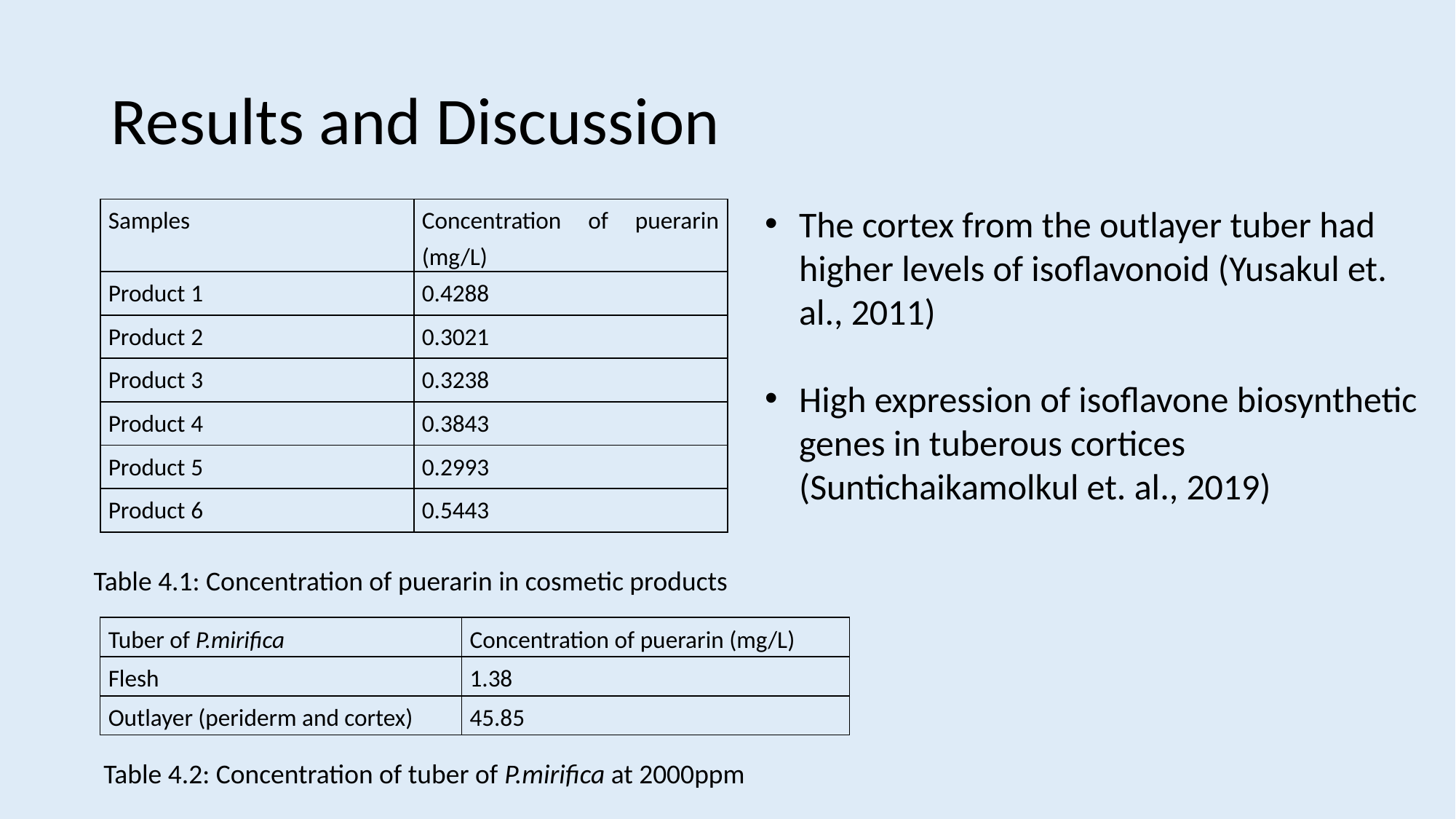

# Results and Discussion
The cortex from the outlayer tuber had higher levels of isoflavonoid (Yusakul et. al., 2011)

High expression of isoflavone biosynthetic genes in tuberous cortices (Suntichaikamolkul et. al., 2019)
| Samples | Concentration of puerarin (mg/L) |
| --- | --- |
| Product 1 | 0.4288 |
| Product 2 | 0.3021 |
| Product 3 | 0.3238 |
| Product 4 | 0.3843 |
| Product 5 | 0.2993 |
| Product 6 | 0.5443 |
Table 4.1: Concentration of puerarin in cosmetic products
| Tuber of P.mirifica | Concentration of puerarin (mg/L) |
| --- | --- |
| Flesh | 1.38 |
| Outlayer (periderm and cortex) | 45.85 |
Table 4.2: Concentration of tuber of P.mirifica at 2000ppm